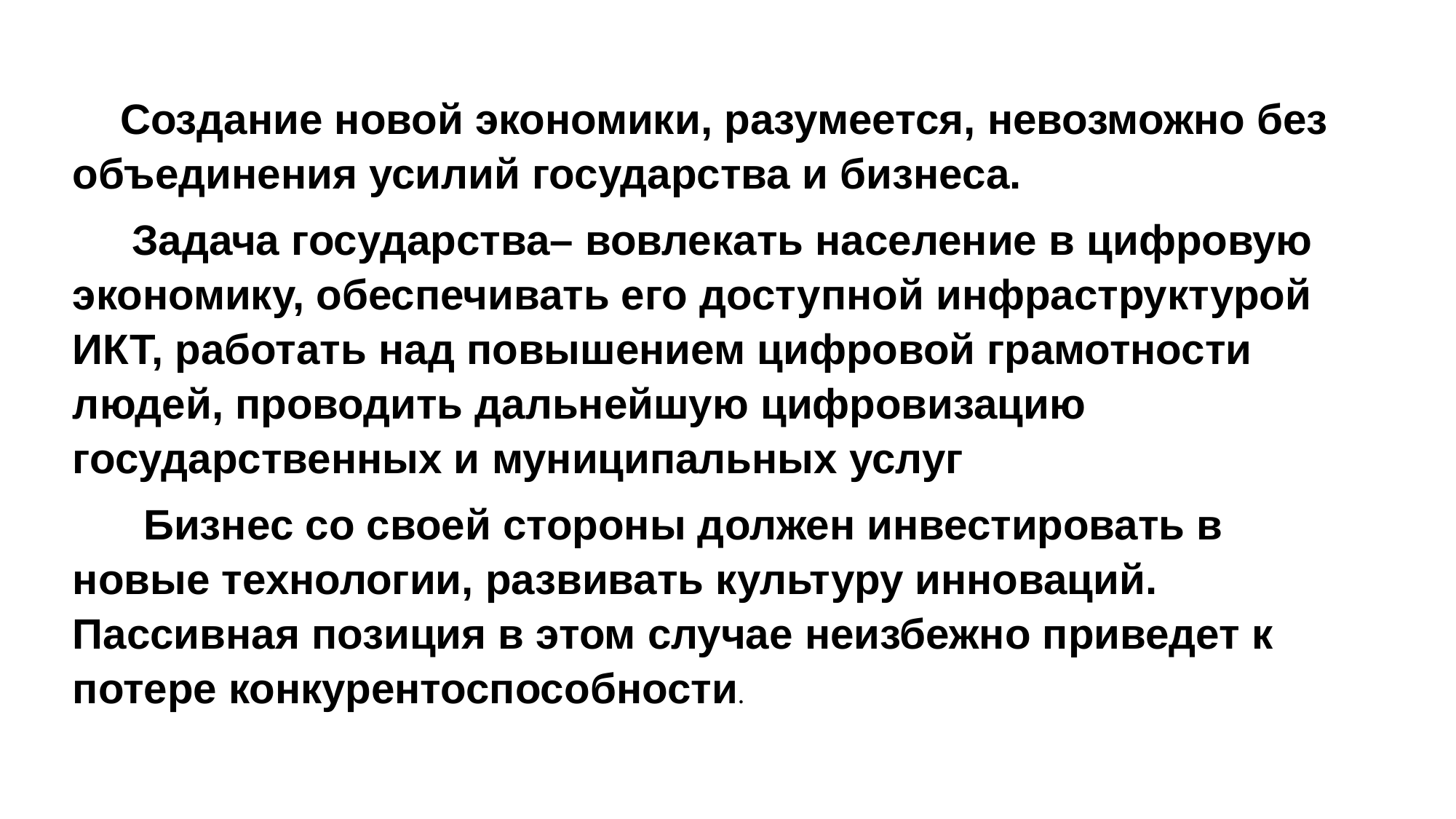

Создание новой экономики, разумеется, невозможно без объединения усилий государства и бизнеса.
     Задача государства– вовлекать население в цифровую экономику, обеспечивать его доступной инфраструктурой ИКТ, работать над повышением цифровой грамотности людей, проводить дальнейшую цифровизацию государственных и муниципальных услуг
      Бизнес со своей стороны должен инвестировать в новые технологии, развивать культуру инноваций. Пассивная позиция в этом случае неизбежно приведет к потере конкурентоспособности.